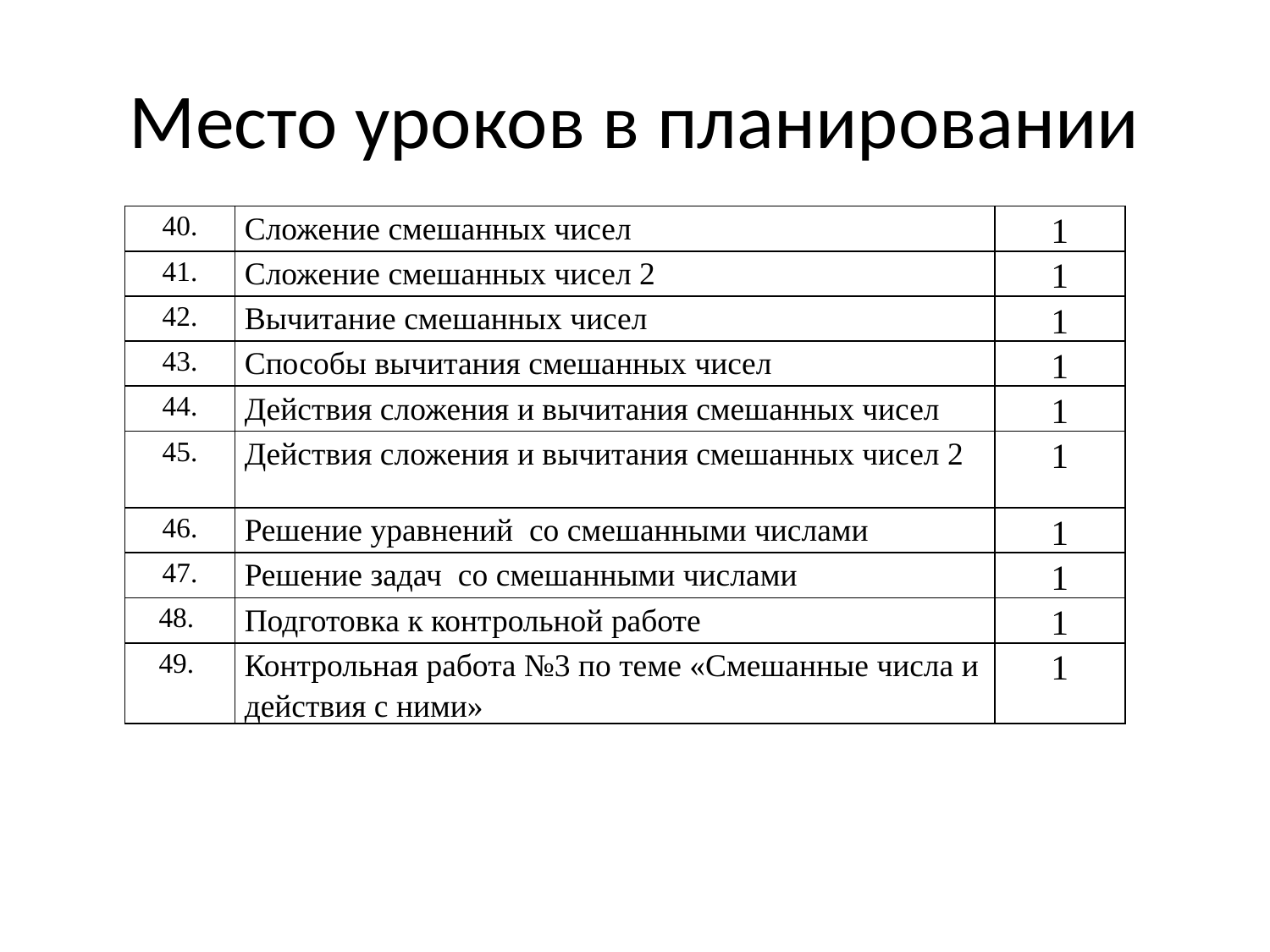

# Место уроков в планировании
| 40. | Сложение смешанных чисел | 1 |
| --- | --- | --- |
| 41. | Сложение смешанных чисел 2 | 1 |
| 42. | Вычитание смешанных чисел | 1 |
| 43. | Способы вычитания смешанных чисел | 1 |
| 44. | Действия сложения и вычитания смешанных чисел | 1 |
| 45. | Действия сложения и вычитания смешанных чисел 2 | 1 |
| 46. | Решение уравнений со смешанными числами | 1 |
| 47. | Решение задач со смешанными числами | 1 |
| 48. | Подготовка к контрольной работе | 1 |
| 49. | Контрольная работа №3 по теме «Смешанные числа и действия с ними» | 1 |